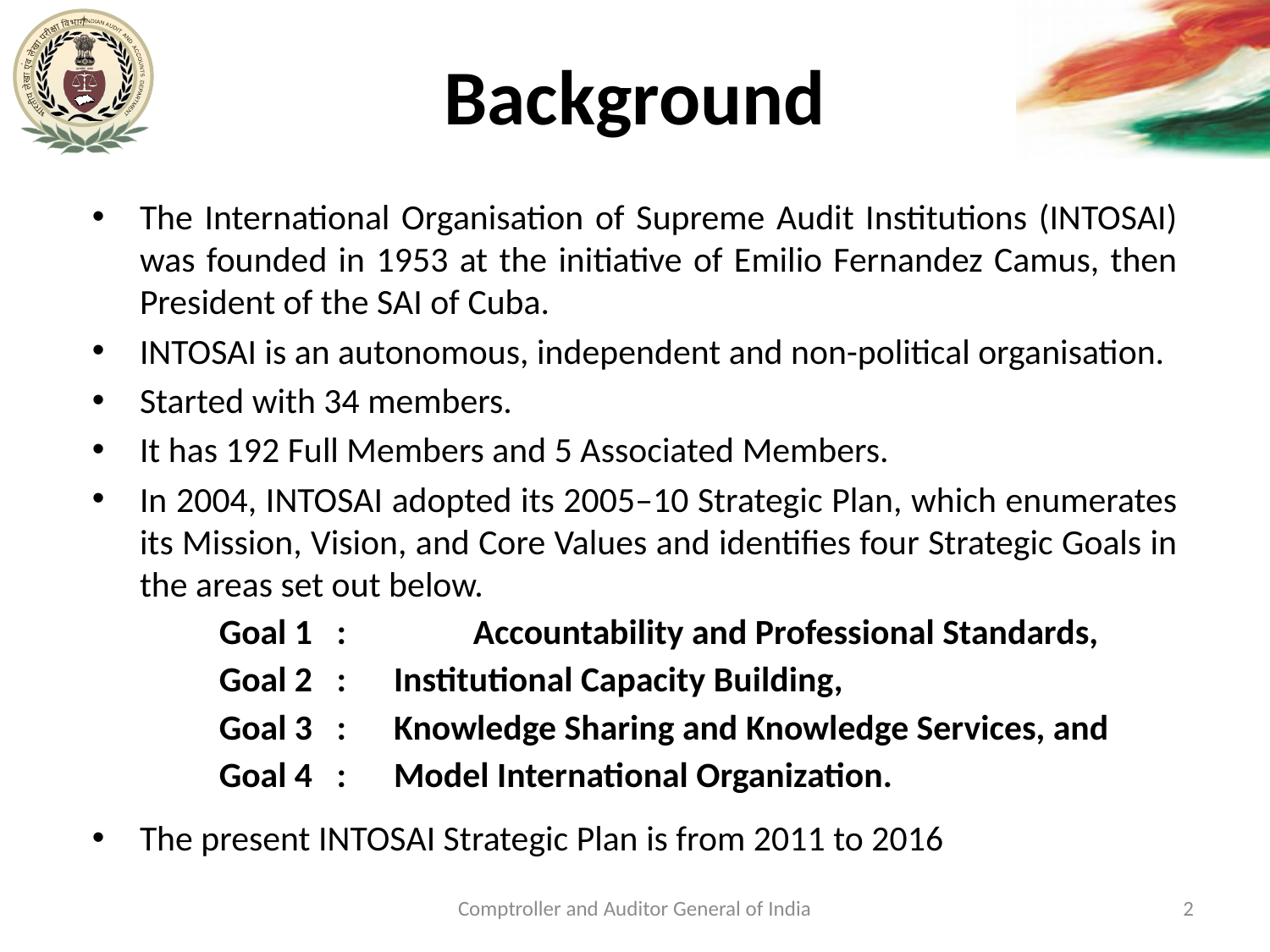

# Background
The International Organisation of Supreme Audit Institutions (INTOSAI) was founded in 1953 at the initiative of Emilio Fernandez Camus, then President of the SAI of Cuba.
INTOSAI is an autonomous, independent and non-political organisation.
Started with 34 members.
It has 192 Full Members and 5 Associated Members.
In 2004, INTOSAI adopted its 2005–10 Strategic Plan, which enumerates its Mission, Vision, and Core Values and identifies four Strategic Goals in the areas set out below.
Goal 1   :	Accountability and Professional Standards,
Goal 2   :	Institutional Capacity Building,
Goal 3   : 	Knowledge Sharing and Knowledge Services, and
Goal 4   : 	Model International Organization.
The present INTOSAI Strategic Plan is from 2011 to 2016
Comptroller and Auditor General of India
2